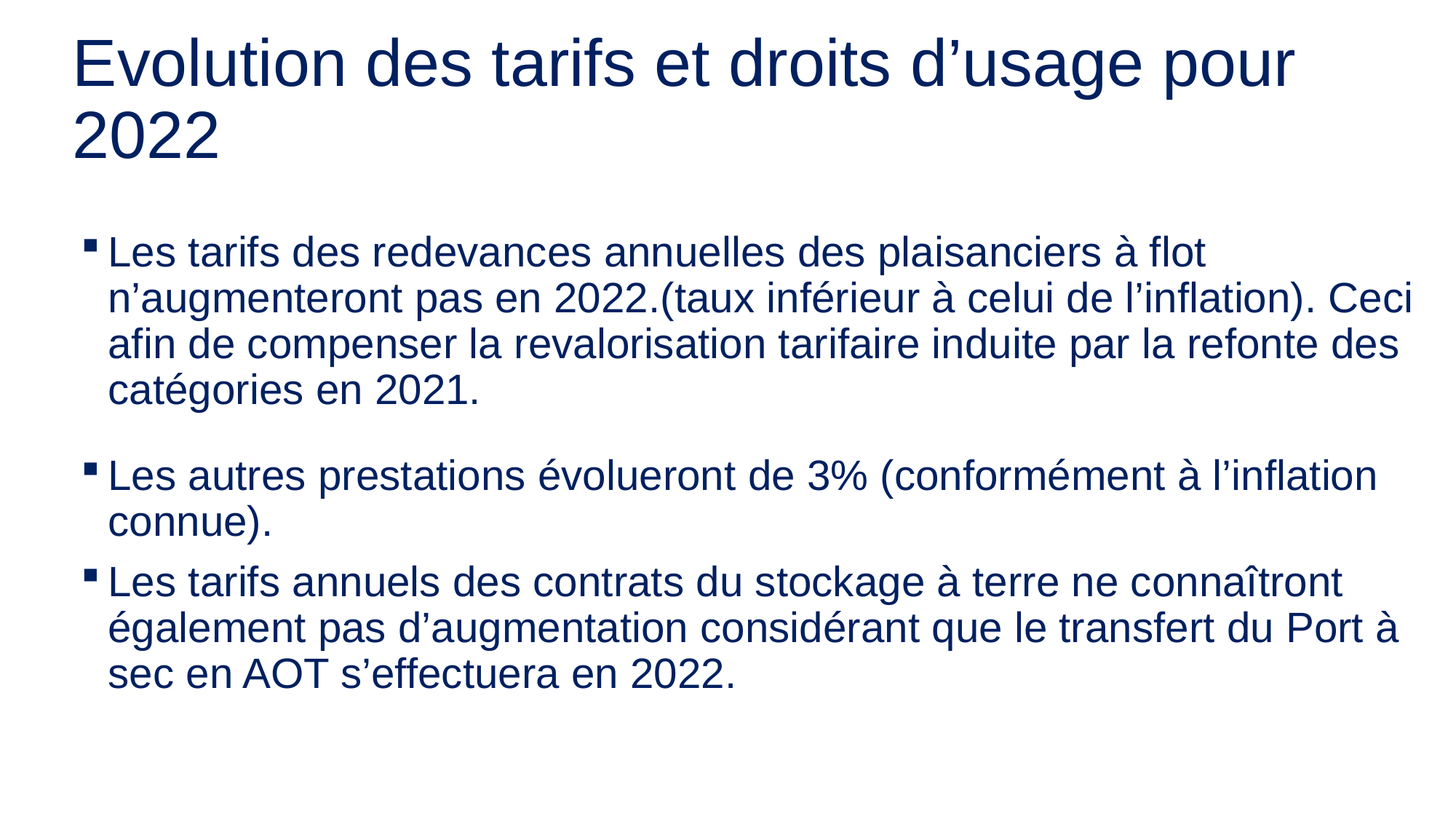

# Evolution des tarifs et droits d’usage pour 2022
Les tarifs des redevances annuelles des plaisanciers à flot n’augmenteront pas en 2022.(taux inférieur à celui de l’inflation). Ceci afin de compenser la revalorisation tarifaire induite par la refonte des catégories en 2021.

Les autres prestations évolueront de 3% (conformément à l’inflation connue).
Les tarifs annuels des contrats du stockage à terre ne connaîtront également pas d’augmentation considérant que le transfert du Port à sec en AOT s’effectuera en 2022.